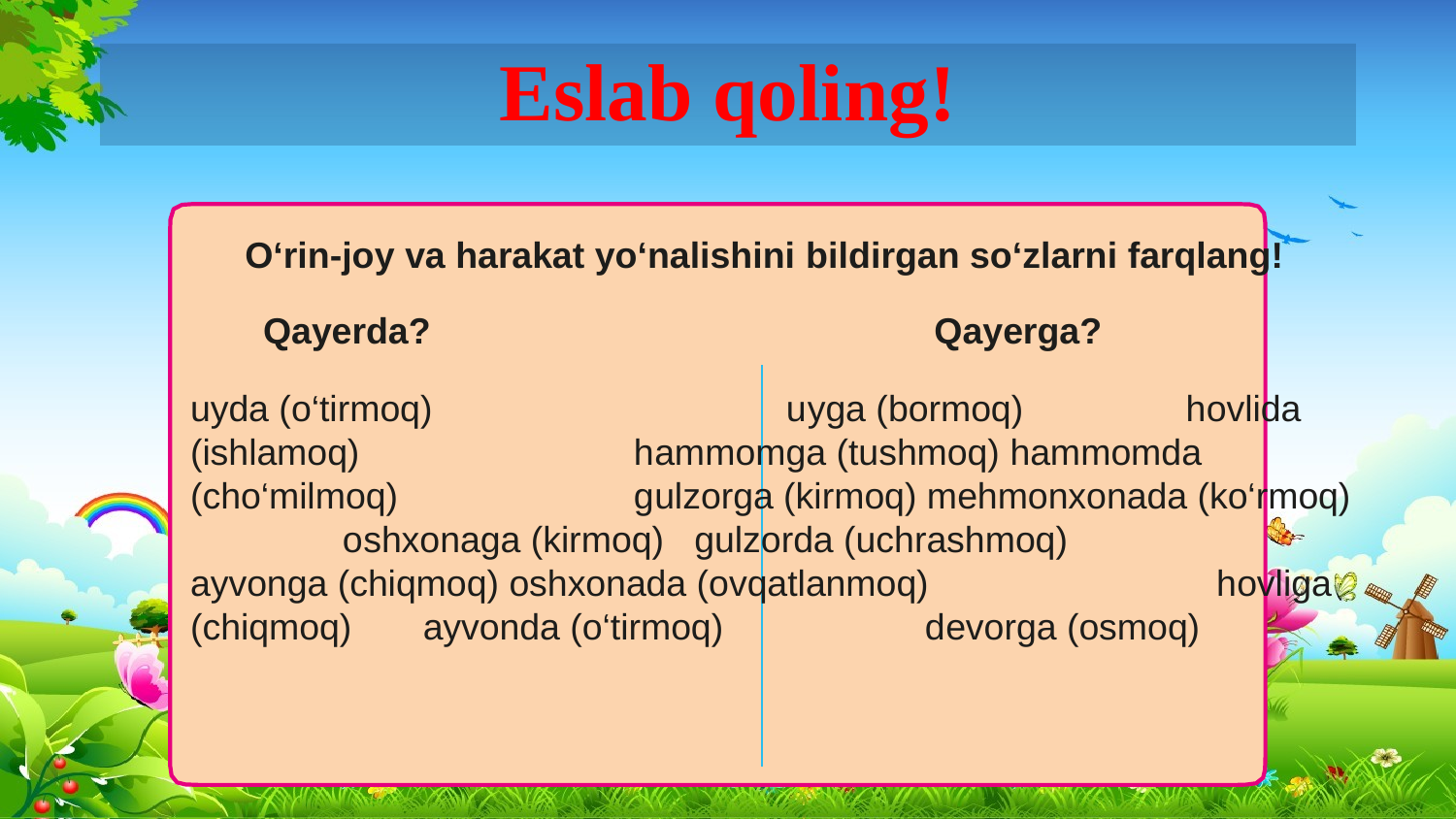

# Eslab qoling!

O‘rin-joy va harakat yo‘nalishini bildirgan so‘zlarni farqlang!
Qayerda?             	                       Qayerga?
uyda (o‘tirmoq)	                              uyga (bormoq)                hovlida  (ishlamoq)	               hammomga (tushmoq) hammomda (cho‘milmoq)	               gulzorga (kirmoq) mehmonxonada (ko‘rmoq)	                oshxonaga (kirmoq)   gulzorda (uchrashmoq)                     ayvonga (chiqmoq) oshxonada (ovqatlanmoq)	               hovliga (chiqmoq)       ayvonda (o‘tirmoq)	               devorga (osmoq)